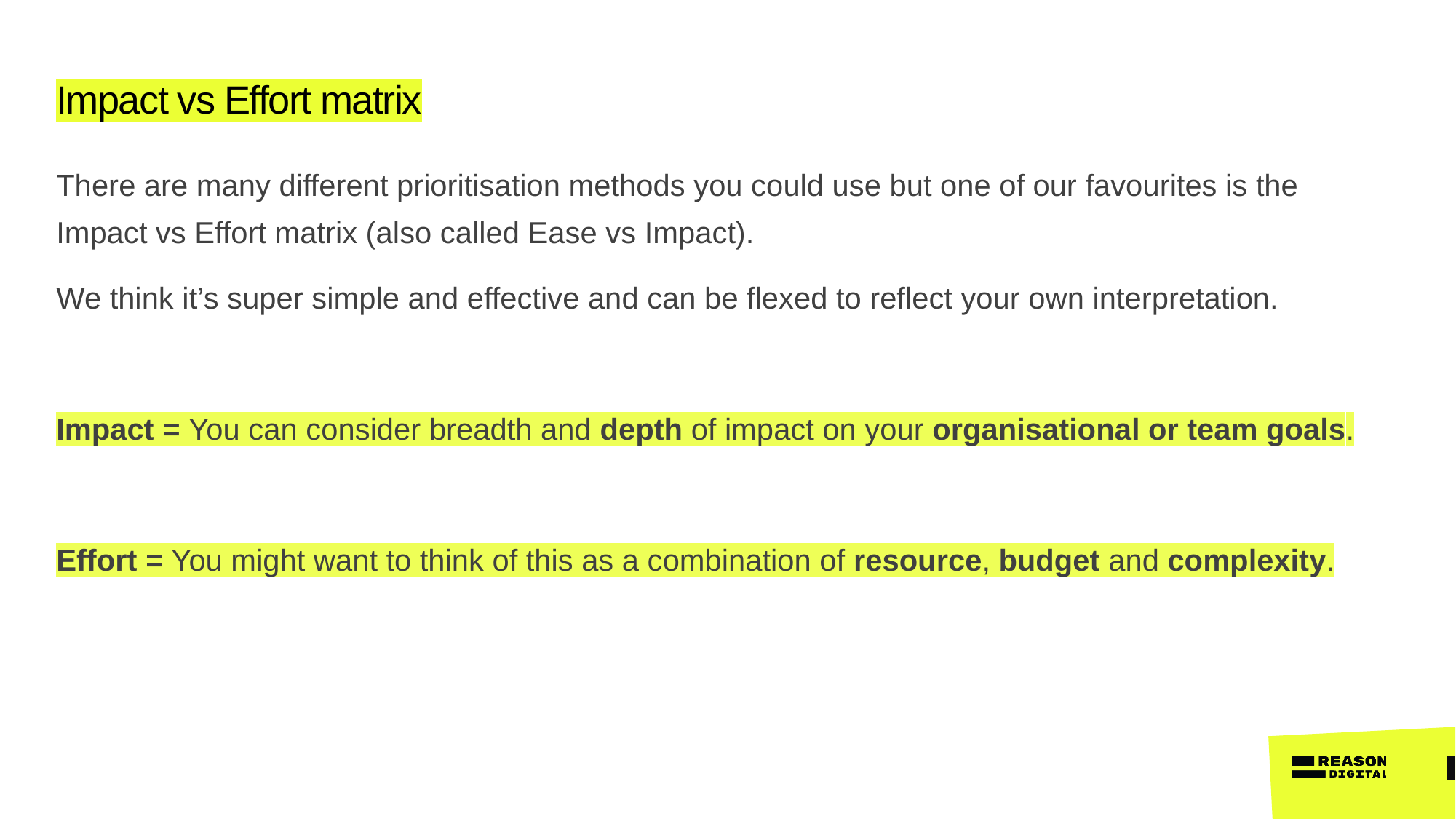

Impact vs Effort matrix
There are many different prioritisation methods you could use but one of our favourites is the Impact vs Effort matrix (also called Ease vs Impact).
We think it’s super simple and effective and can be flexed to reflect your own interpretation.

Impact = You can consider breadth and depth of impact on your organisational or team goals.

Effort = You might want to think of this as a combination of resource, budget and complexity.